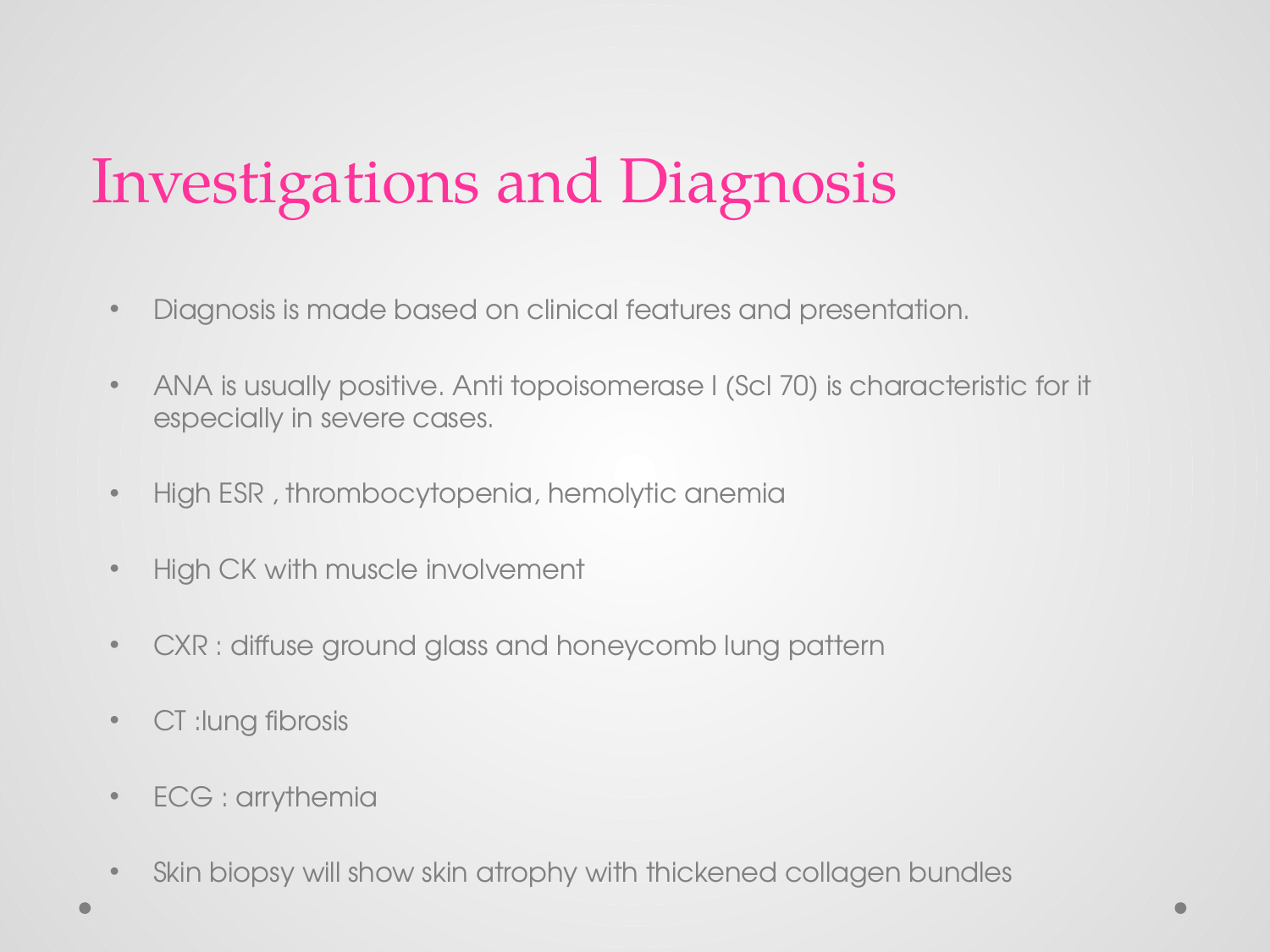

# Investigations and Diagnosis
Diagnosis is made based on clinical features and presentation.

ANA is usually positive. Anti topoisomerase I (Scl 70) is characteristic for it especially in severe cases.

High ESR , thrombocytopenia, hemolytic anemia

High CK with muscle involvement

CXR : diffuse ground glass and honeycomb lung pattern

CT :lung fibrosis

ECG : arrythemia

Skin biopsy will show skin atrophy with thickened collagen bundles